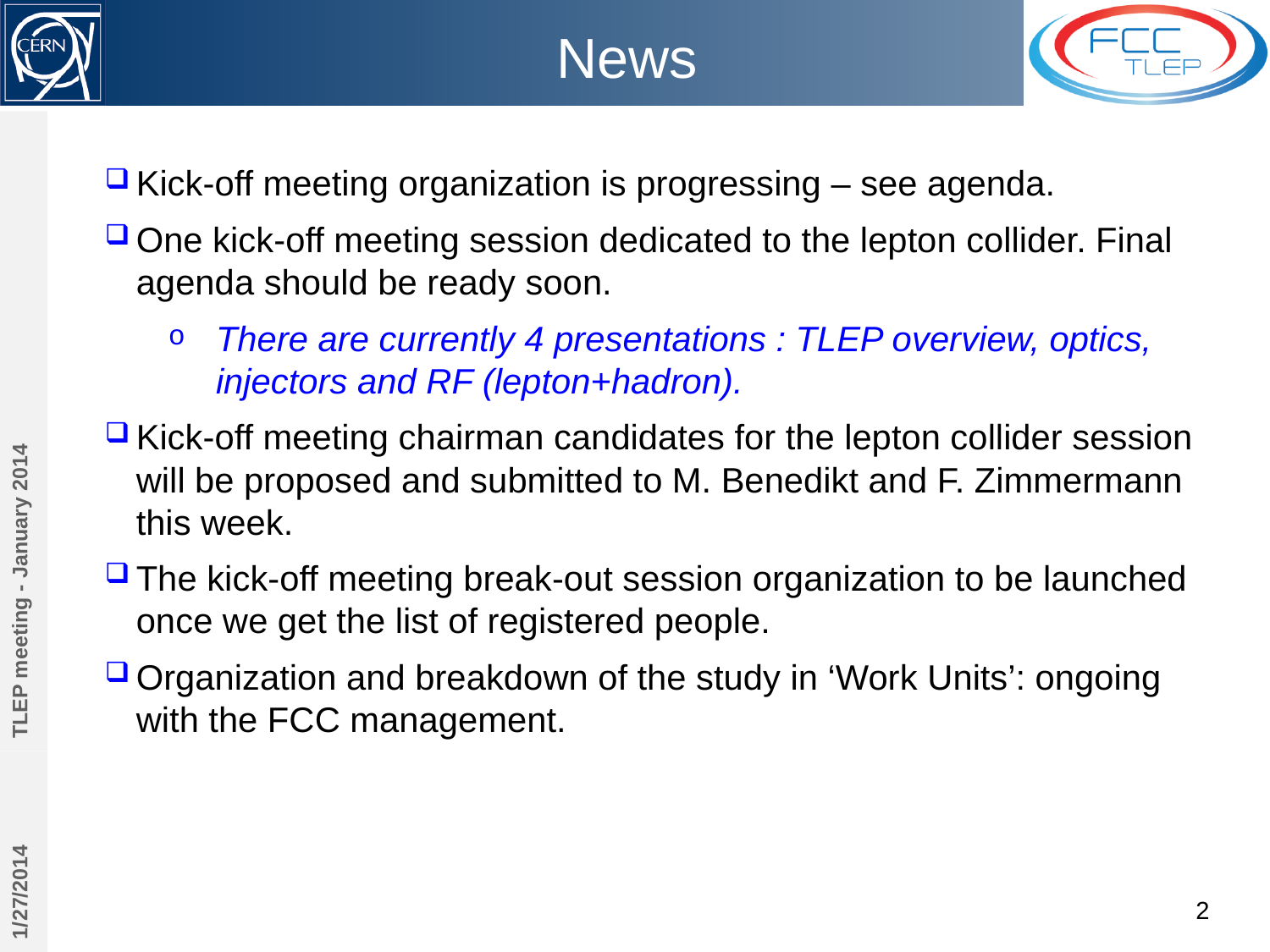

# News
Kick-off meeting organization is progressing – see agenda.
One kick-off meeting session dedicated to the lepton collider. Final agenda should be ready soon.
There are currently 4 presentations : TLEP overview, optics, injectors and RF (lepton+hadron).
Kick-off meeting chairman candidates for the lepton collider session will be proposed and submitted to M. Benedikt and F. Zimmermann this week.
The kick-off meeting break-out session organization to be launched once we get the list of registered people.
Organization and breakdown of the study in ‘Work Units’: ongoing with the FCC management.
TLEP meeting - January 2014
1/27/2014
2